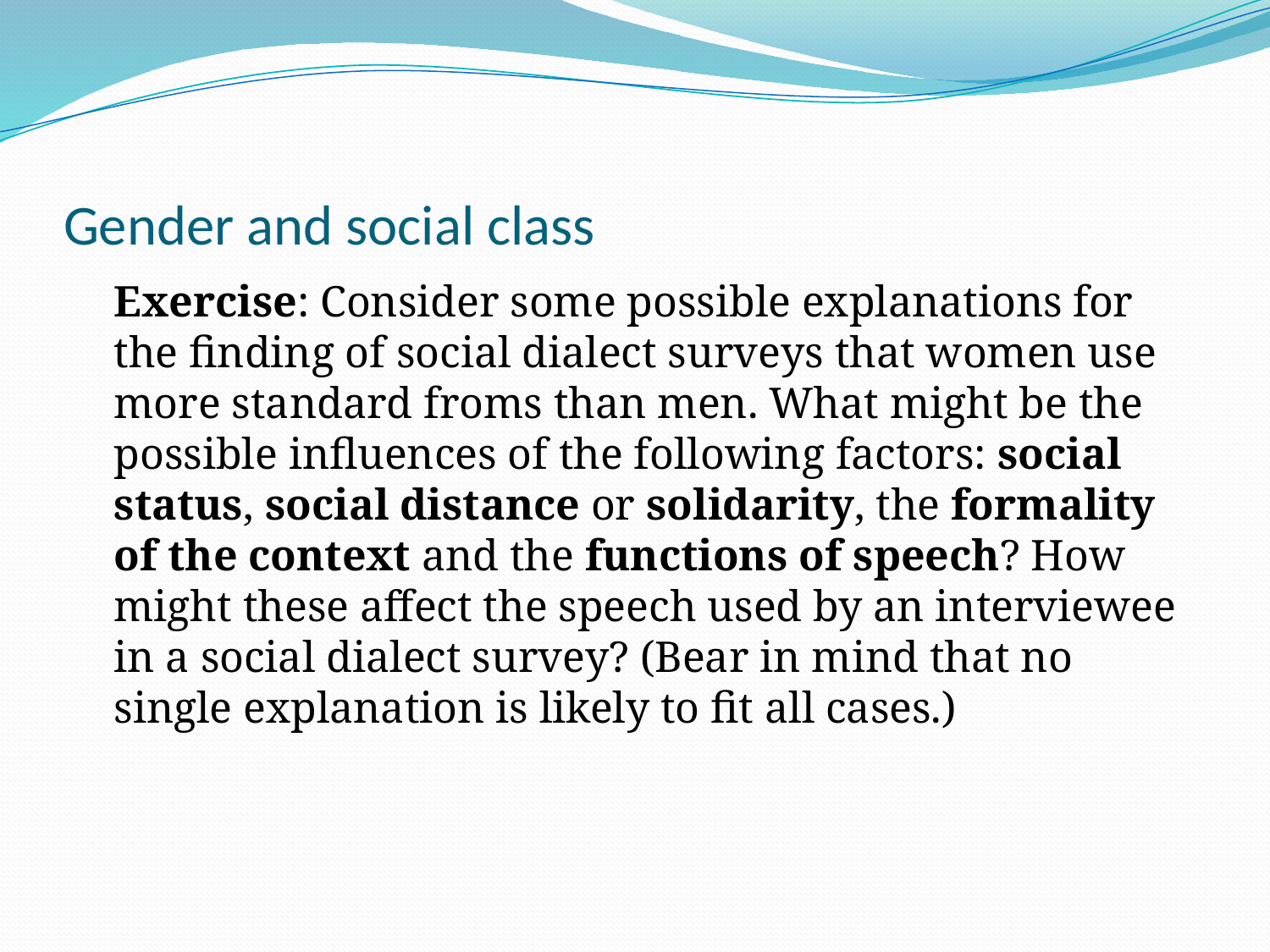

# Gender and social class
	Exercise: Consider some possible explanations for the finding of social dialect surveys that women use more standard froms than men. What might be the possible influences of the following factors: social status, social distance or solidarity, the formality of the context and the functions of speech? How might these affect the speech used by an interviewee in a social dialect survey? (Bear in mind that no single explanation is likely to fit all cases.)